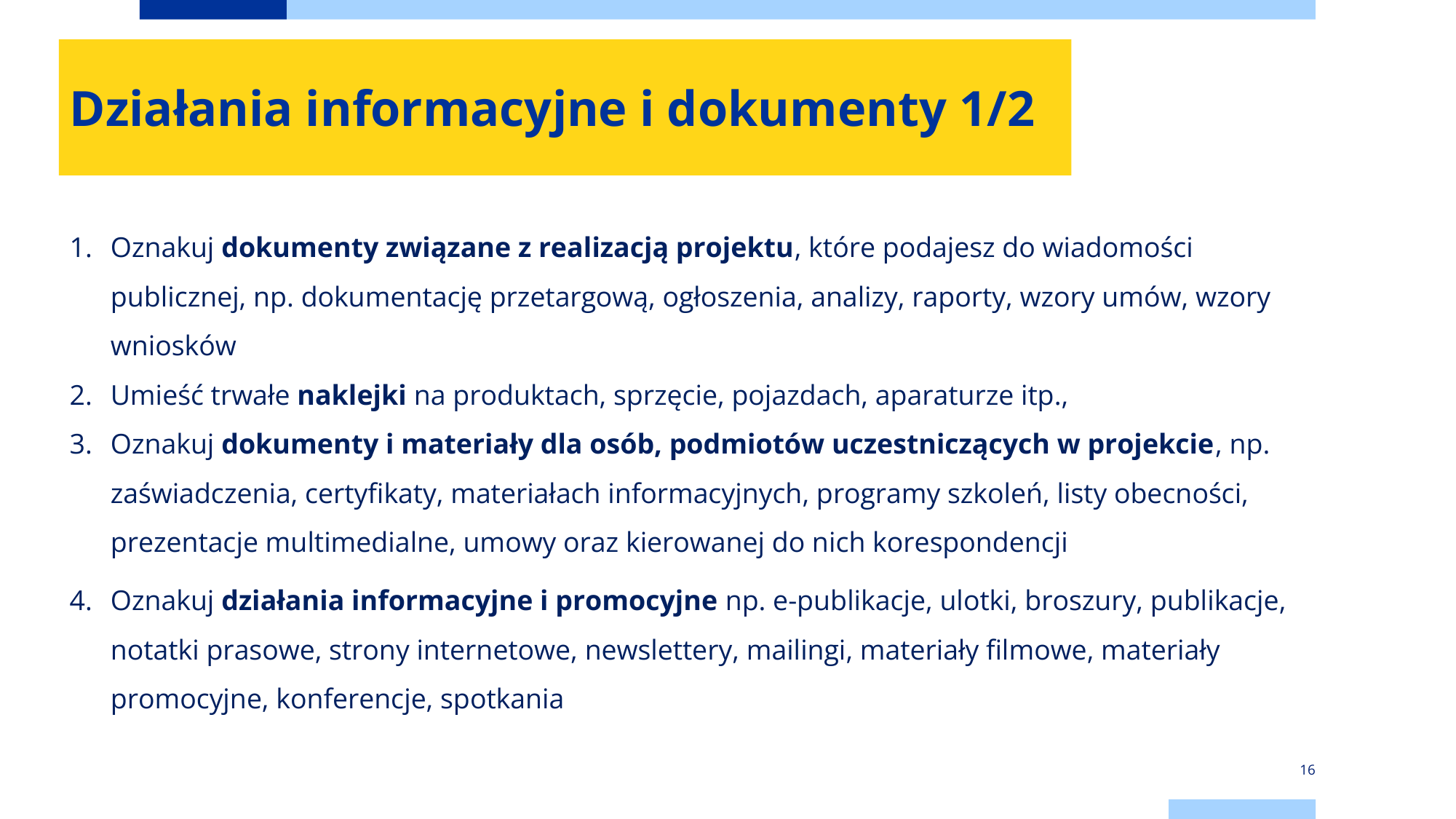

Działania informacyjne i dokumenty 1/2
Oznakuj dokumenty związane z realizacją projektu, które podajesz do wiadomości publicznej, np. dokumentację przetargową, ogłoszenia, analizy, raporty, wzory umów, wzory wniosków
Umieść trwałe naklejki na produktach, sprzęcie, pojazdach, aparaturze itp.,
Oznakuj dokumenty i materiały dla osób, podmiotów uczestniczących w projekcie, np. zaświadczenia, certyfikaty, materiałach informacyjnych, programy szkoleń, listy obecności, prezentacje multimedialne, umowy oraz kierowanej do nich korespondencji
Oznakuj działania informacyjne i promocyjne np. e-publikacje, ulotki, broszury, publikacje, notatki prasowe, strony internetowe, newslettery, mailingi, materiały filmowe, materiały promocyjne, konferencje, spotkania
16